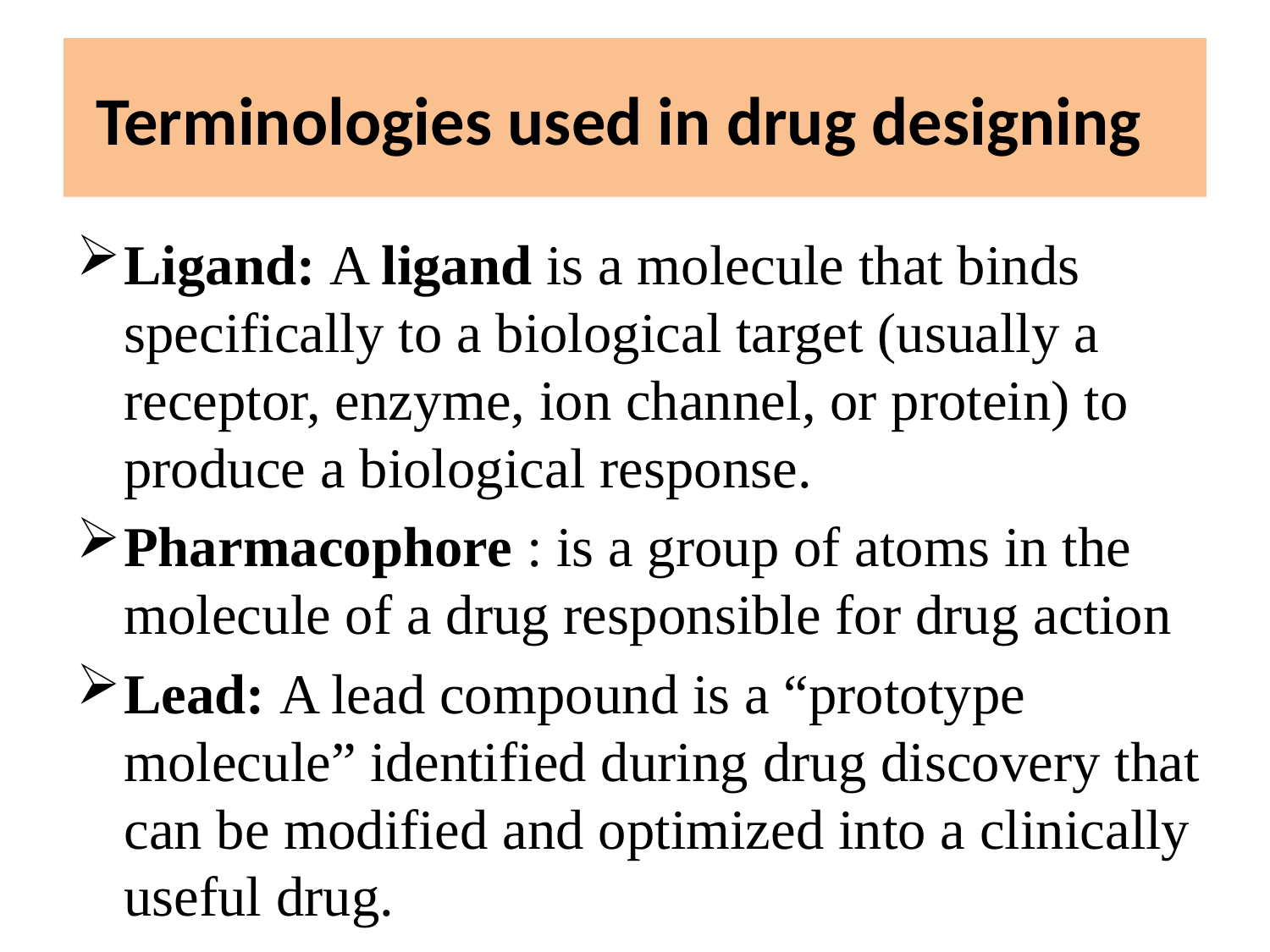

# Terminologies used in drug designing
Ligand: A ligand is a molecule that binds specifically to a biological target (usually a receptor, enzyme, ion channel, or protein) to produce a biological response.
Pharmacophore : is a group of atoms in the molecule of a drug responsible for drug action
Lead: A lead compound is a “prototype molecule” identified during drug discovery that can be modified and optimized into a clinically useful drug.